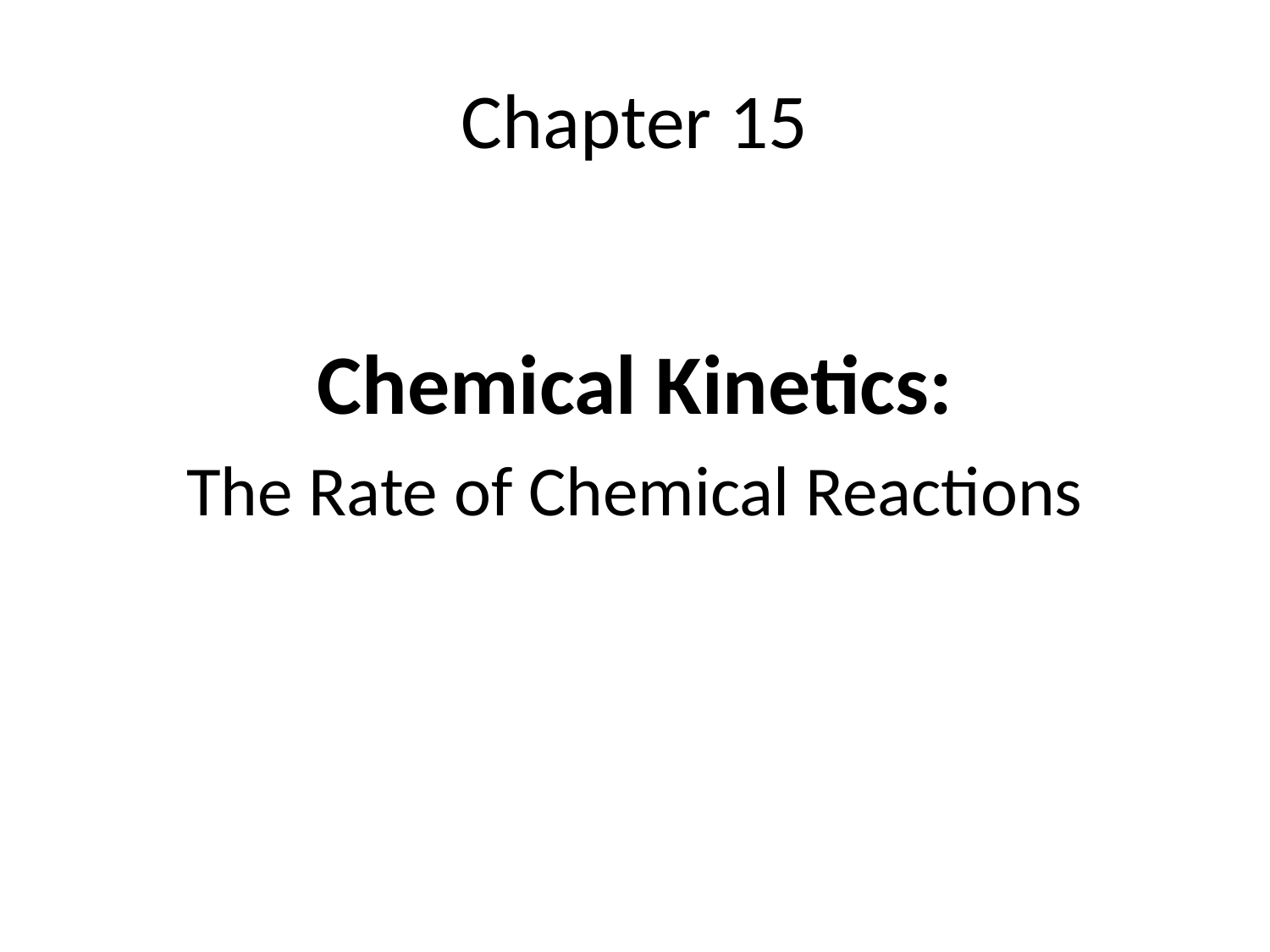

# Chapter 15

Chemical Kinetics:
The Rate of Chemical Reactions